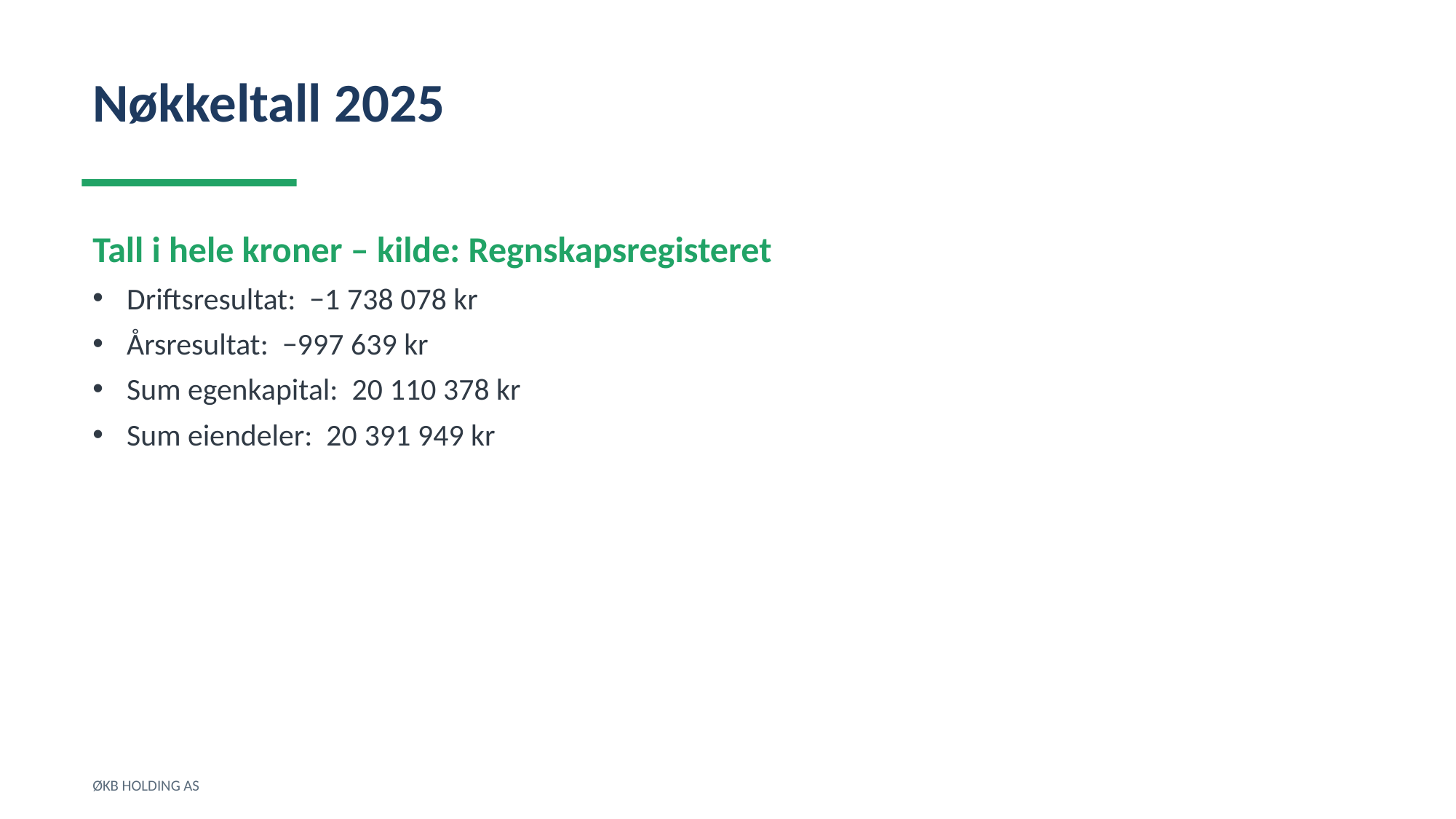

Nøkkeltall 2025

Tall i hele kroner – kilde: Regnskapsregisteret
Driftsresultat:  −1 738 078 kr
Årsresultat:  −997 639 kr
Sum egenkapital:  20 110 378 kr
Sum eiendeler:  20 391 949 kr
ØKB HOLDING AS